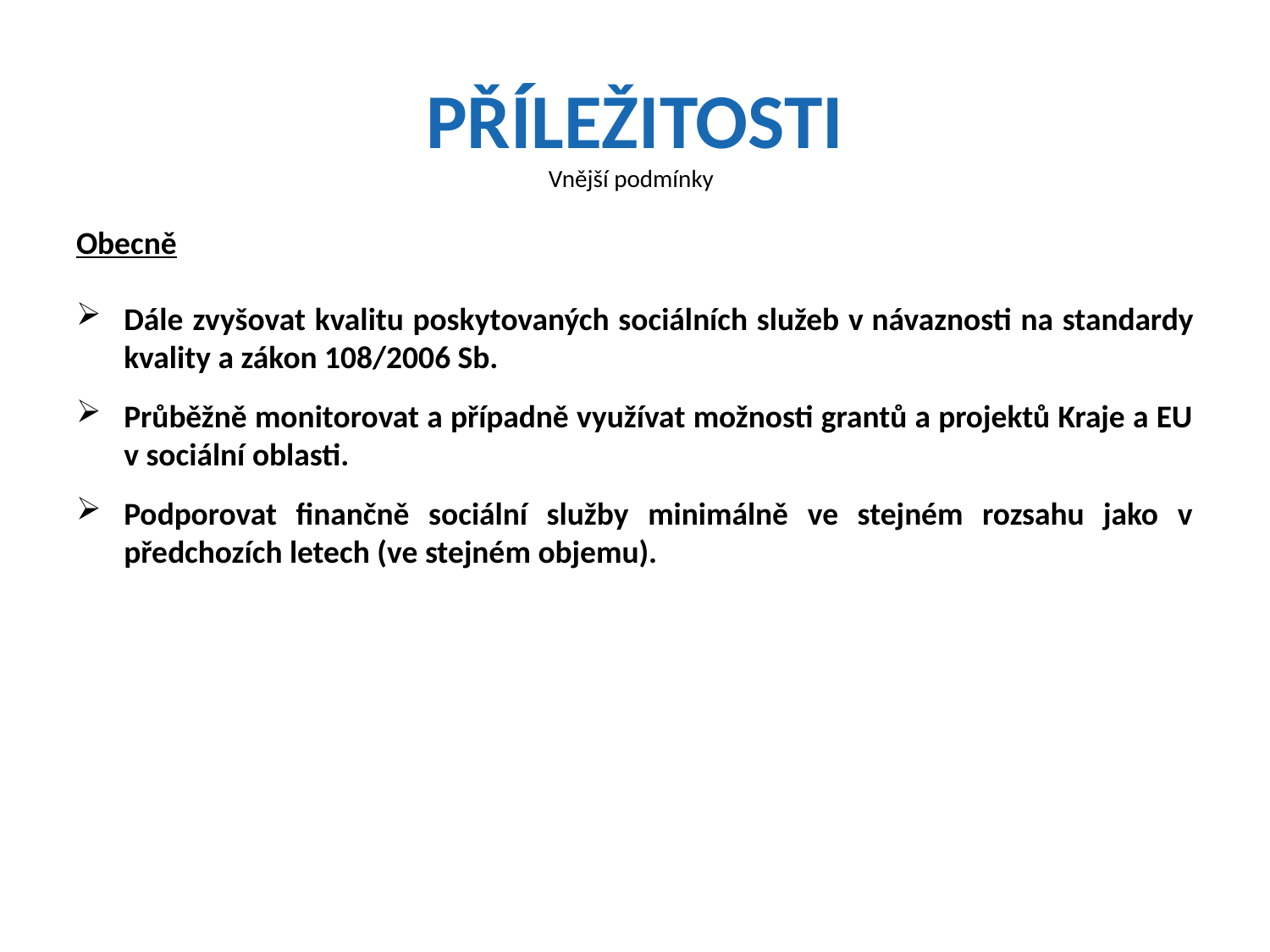

# PŘÍLEŽITOSTI
Vnější podmínky
Obecně

Dále zvyšovat kvalitu poskytovaných sociálních služeb v návaznosti na standardy kvality a zákon 108/2006 Sb.
Průběžně monitorovat a případně využívat možnosti grantů a projektů Kraje a EU v sociální oblasti.
Podporovat finančně sociální služby minimálně ve stejném rozsahu jako v předchozích letech (ve stejném objemu).